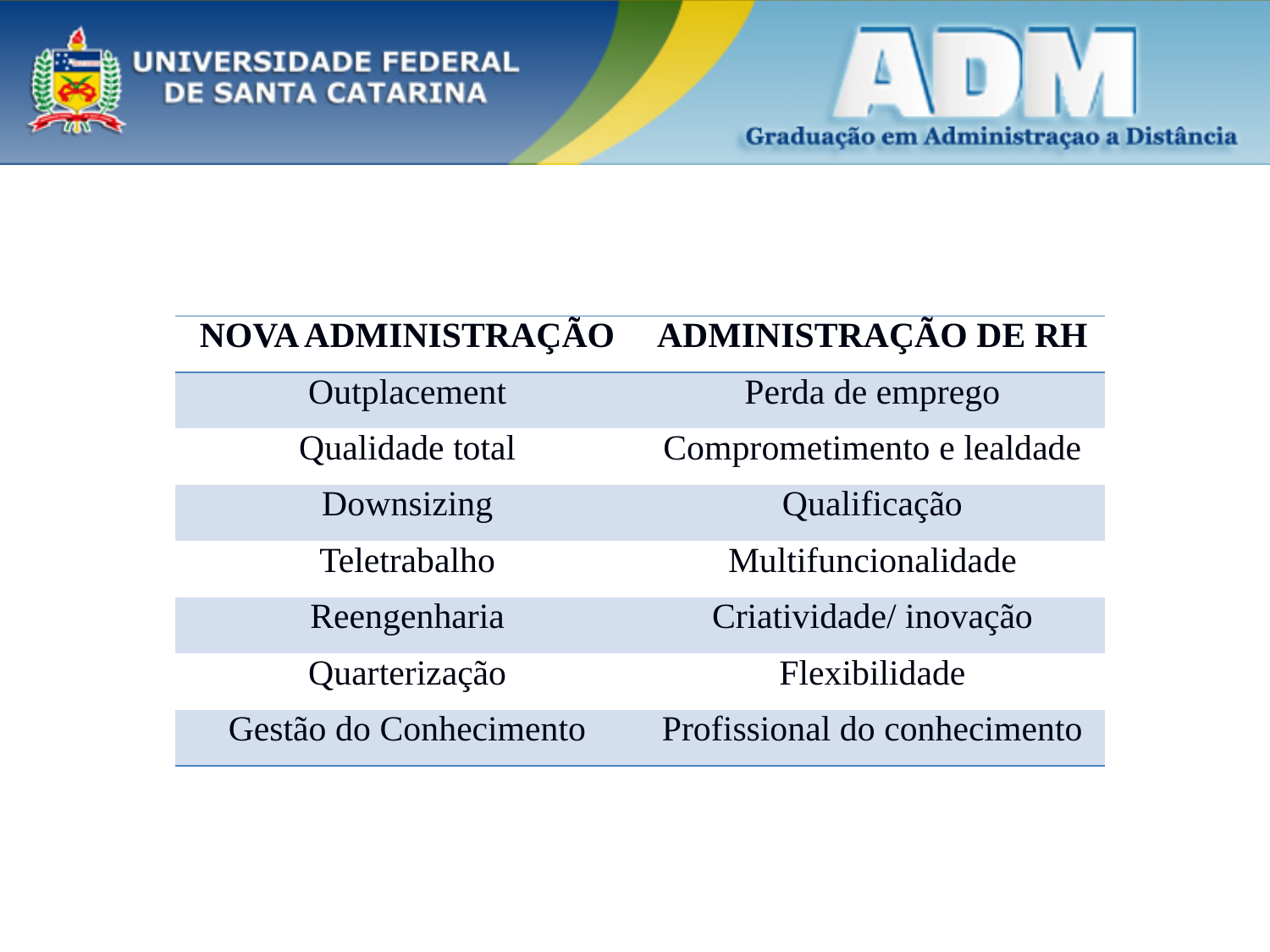

| NOVA ADMINISTRAÇÃO | ADMINISTRAÇÃO DE RH |
| --- | --- |
| Outplacement | Perda de emprego |
| Qualidade total | Comprometimento e lealdade |
| Downsizing | Qualificação |
| Teletrabalho | Multifuncionalidade |
| Reengenharia | Criatividade/ inovação |
| Quarterização | Flexibilidade |
| Gestão do Conhecimento | Profissional do conhecimento |